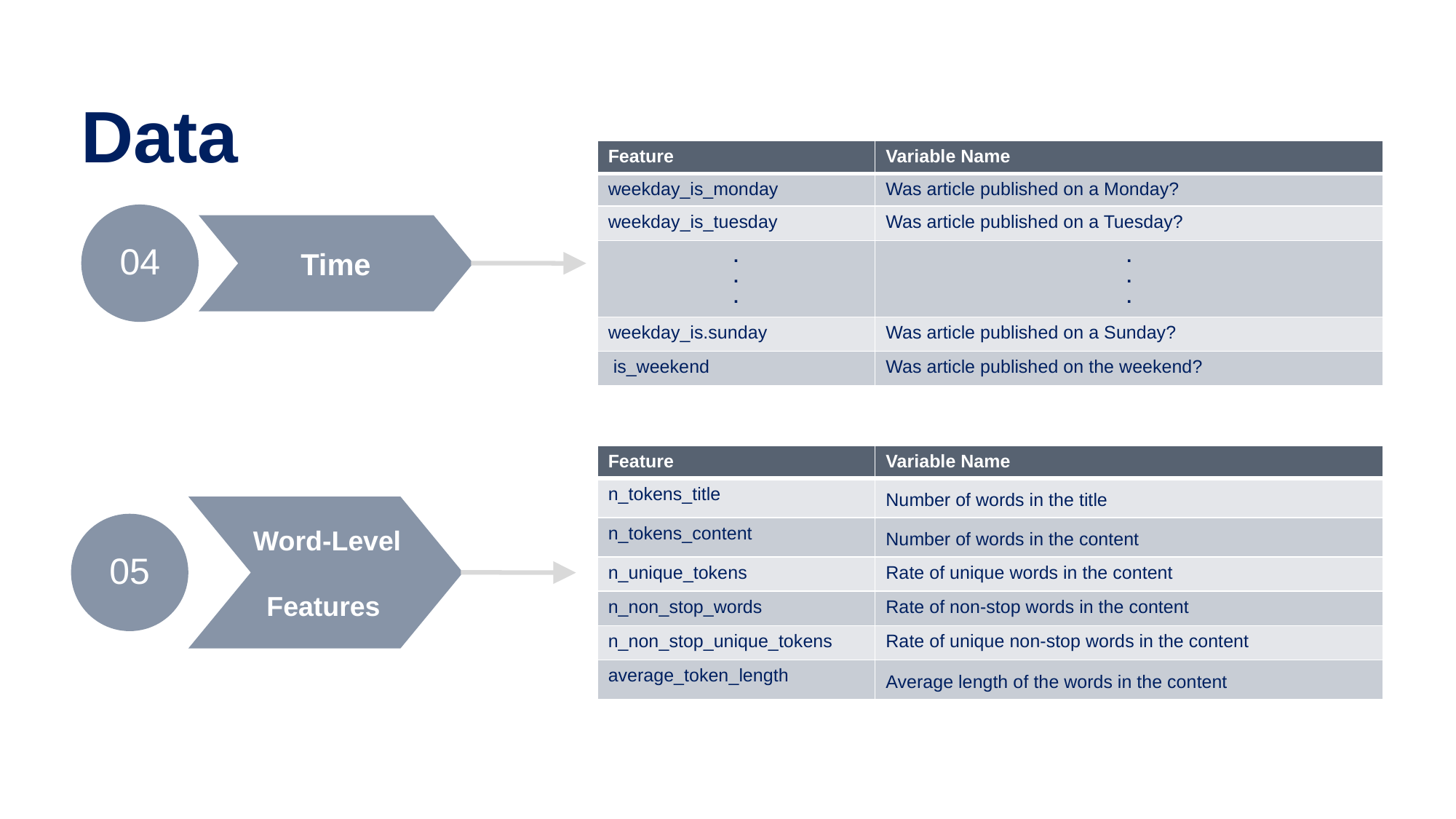

Data
| Feature | Variable Name |
| --- | --- |
| weekday\_is\_monday | Was article published on a Monday? |
| weekday\_is\_tuesday | Was article published on a Tuesday? |
| . . . | . . . |
| weekday\_is.sunday | Was article published on a Sunday? |
| is\_weekend | Was article published on the weekend? |
04

Time
| Feature | Variable Name |
| --- | --- |
| n\_tokens\_title | Number of words in the title |
| n\_tokens\_content | Number of words in the content |
| n\_unique\_tokens | Rate of unique words in the content |
| n\_non\_stop\_words | Rate of non-stop words in the content |
| n\_non\_stop\_unique\_tokens | Rate of unique non-stop words in the content |
| average\_token\_length | Average length of the words in the content |

05
Word-Level

Features